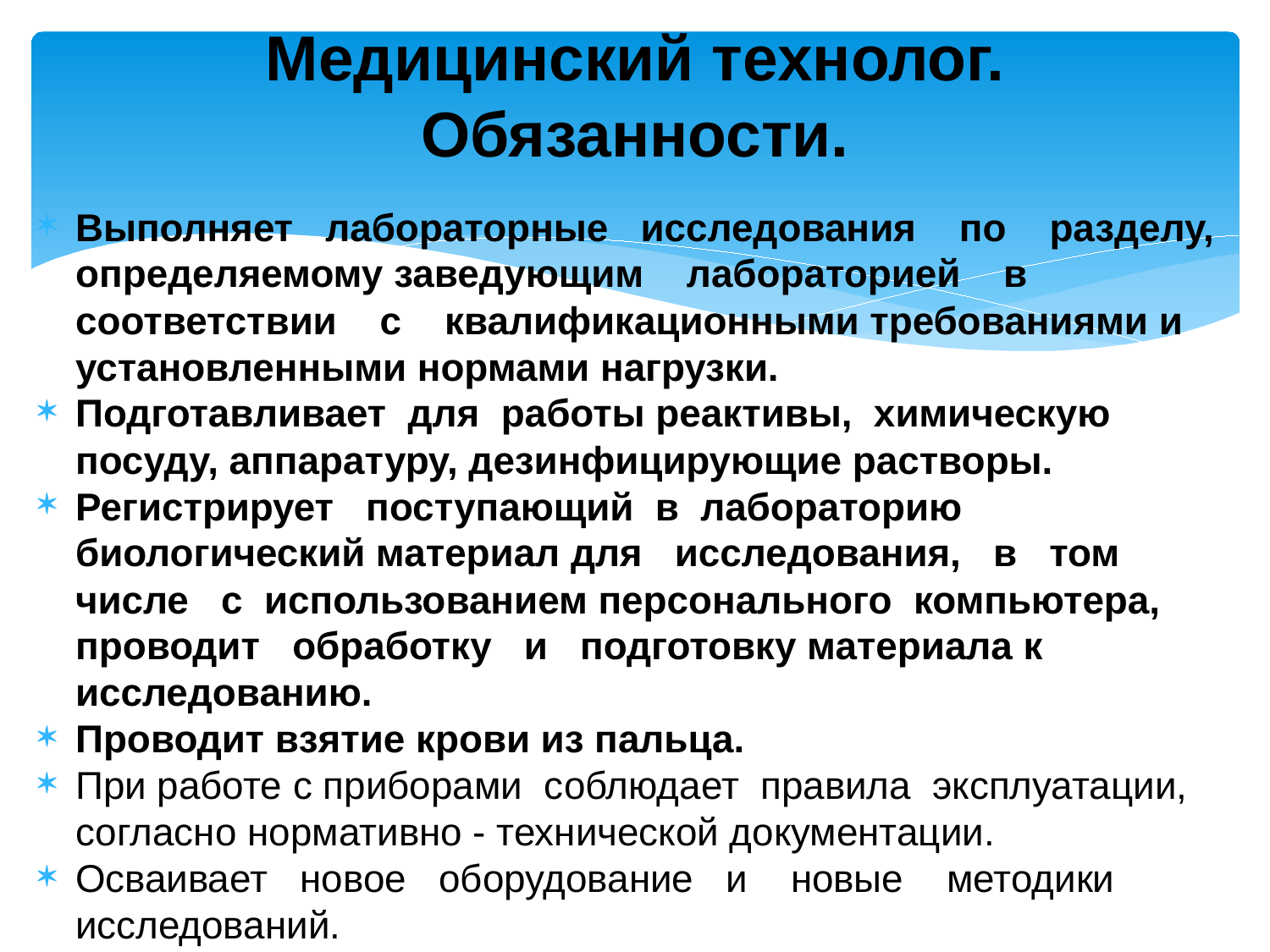

# Медицинский технолог. Обязанности.
Выполняет   лабораторные   исследования    по    разделу,    определяемому заведующим    лабораторией    в    соответствии    с    квалификационными требованиями и установленными нормами нагрузки.
Подготавливает  для  работы реактивы,  химическую посуду, аппаратуру, дезинфицирующие растворы.
Регистрирует   поступающий  в  лабораторию  биологический материал для   исследования,   в   том   числе   с  использованием персонального  компьютера,   проводит   обработку   и   подготовку материала к исследованию.
Проводит взятие крови из пальца.
При работе с приборами  соблюдает  правила  эксплуатации,    согласно нормативно - технической документации.
Осваивает   новое   оборудование   и    новые    методики    исследований.